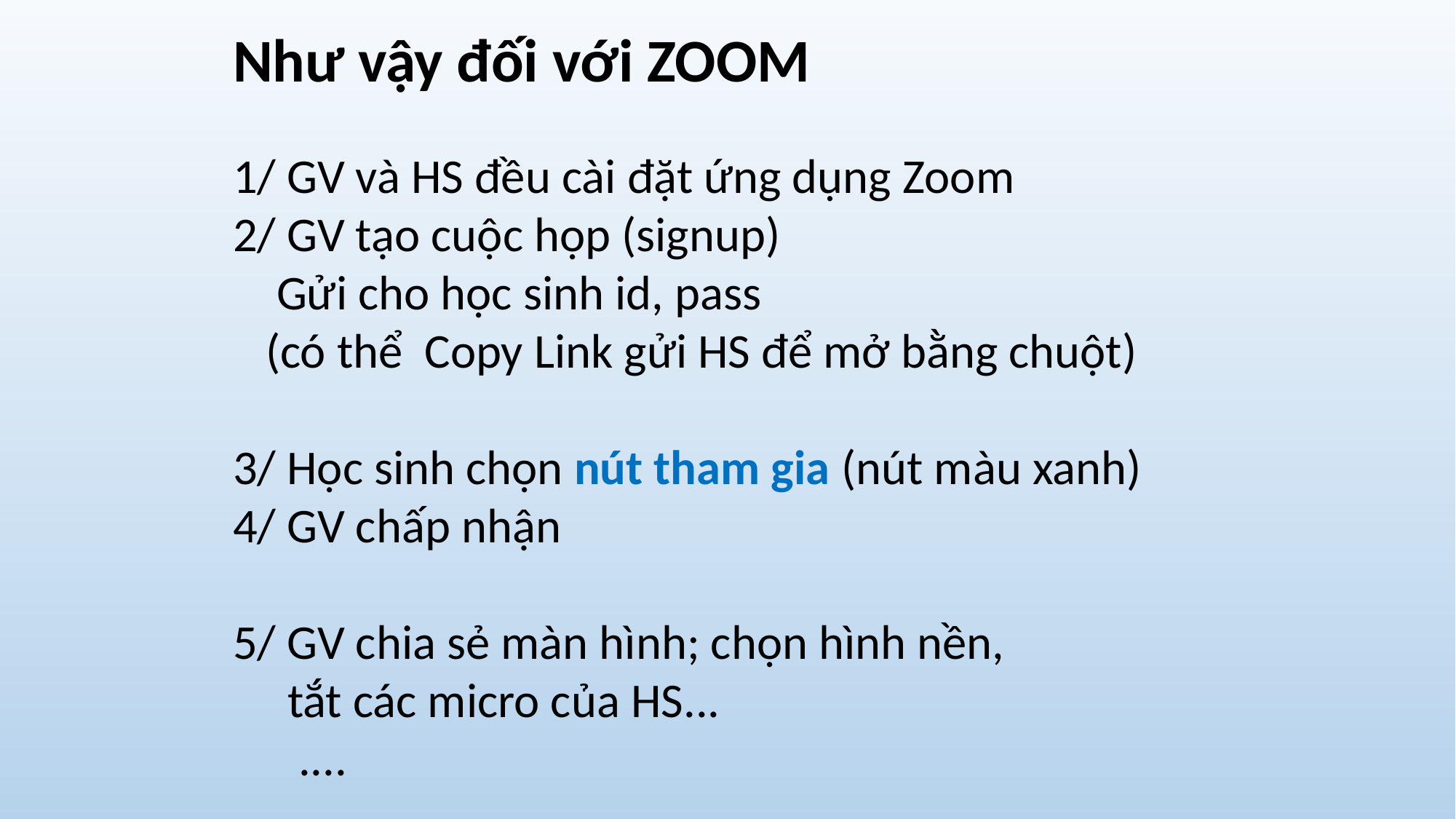

Như vậy đối với ZOOM

1/ GV và HS đều cài đặt ứng dụng Zoom
2/ GV tạo cuộc họp (signup)
    Gửi cho học sinh id, pass
   (có thể  Copy Link gửi HS để mở bằng chuột)

3/ Học sinh chọn nút tham gia (nút màu xanh)
4/ GV chấp nhận

5/ GV chia sẻ màn hình; chọn hình nền,
     tắt các micro của HS...
      ....